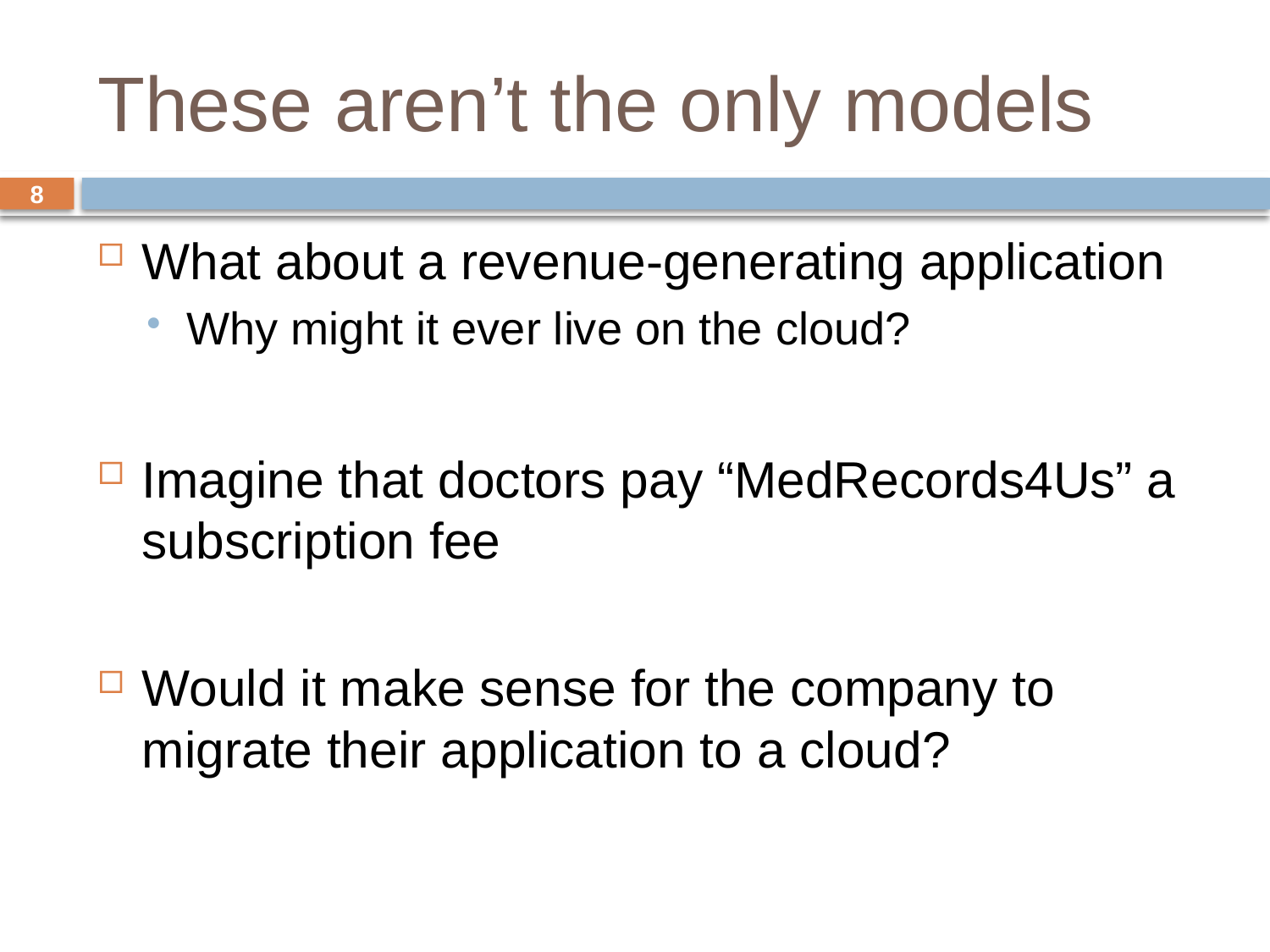

# These aren’t the only models
8
What about a revenue-generating application
Why might it ever live on the cloud?

Imagine that doctors pay “MedRecords4Us” a subscription fee

Would it make sense for the company to migrate their application to a cloud?